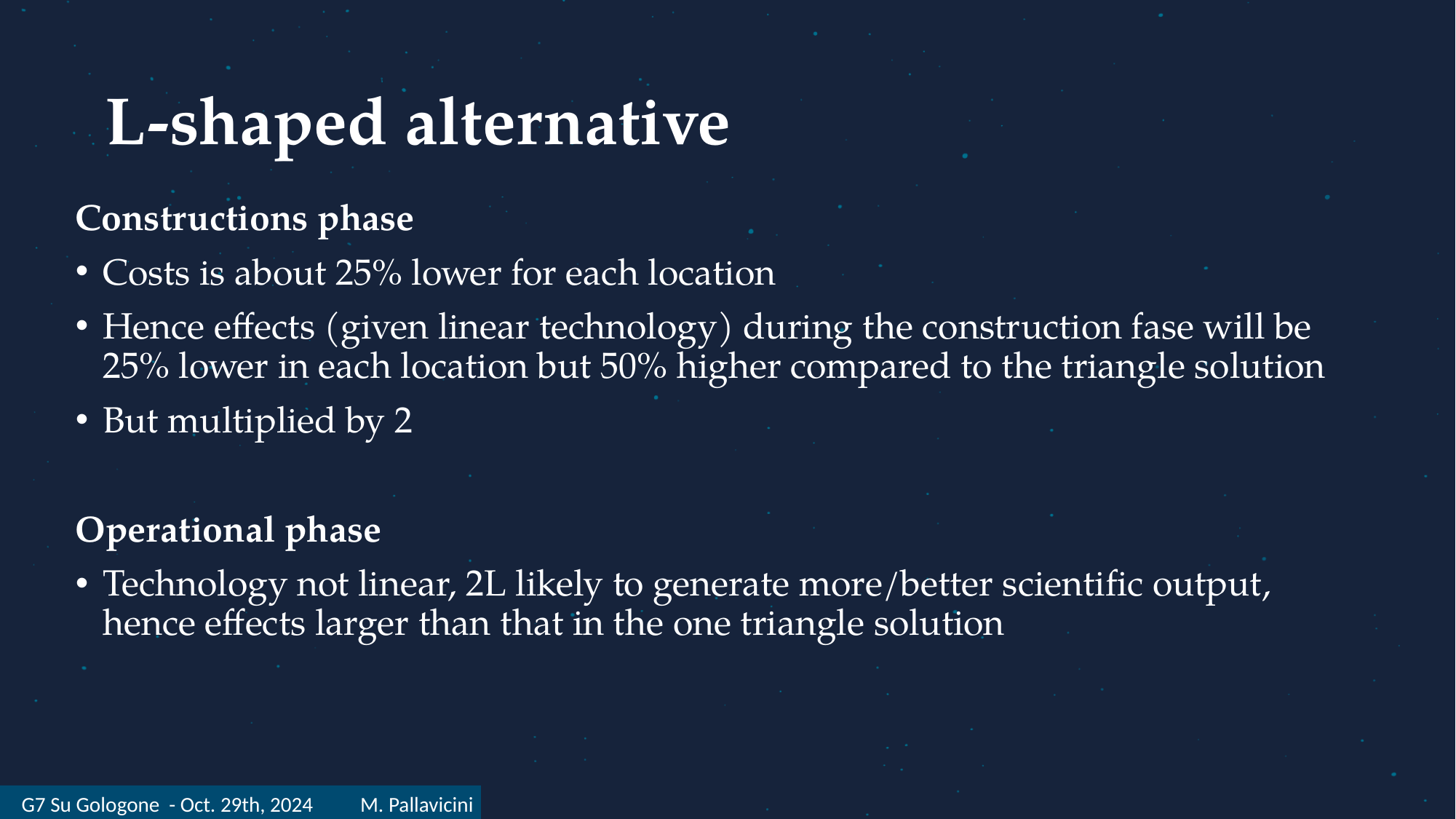

# L-shaped alternative
Constructions phase
Costs is about 25% lower for each location
Hence effects (given linear technology) during the construction fase will be 25% lower in each location but 50% higher compared to the triangle solution
But multiplied by 2

Operational phase
Technology not linear, 2L likely to generate more/better scientific output, hence effects larger than that in the one triangle solution